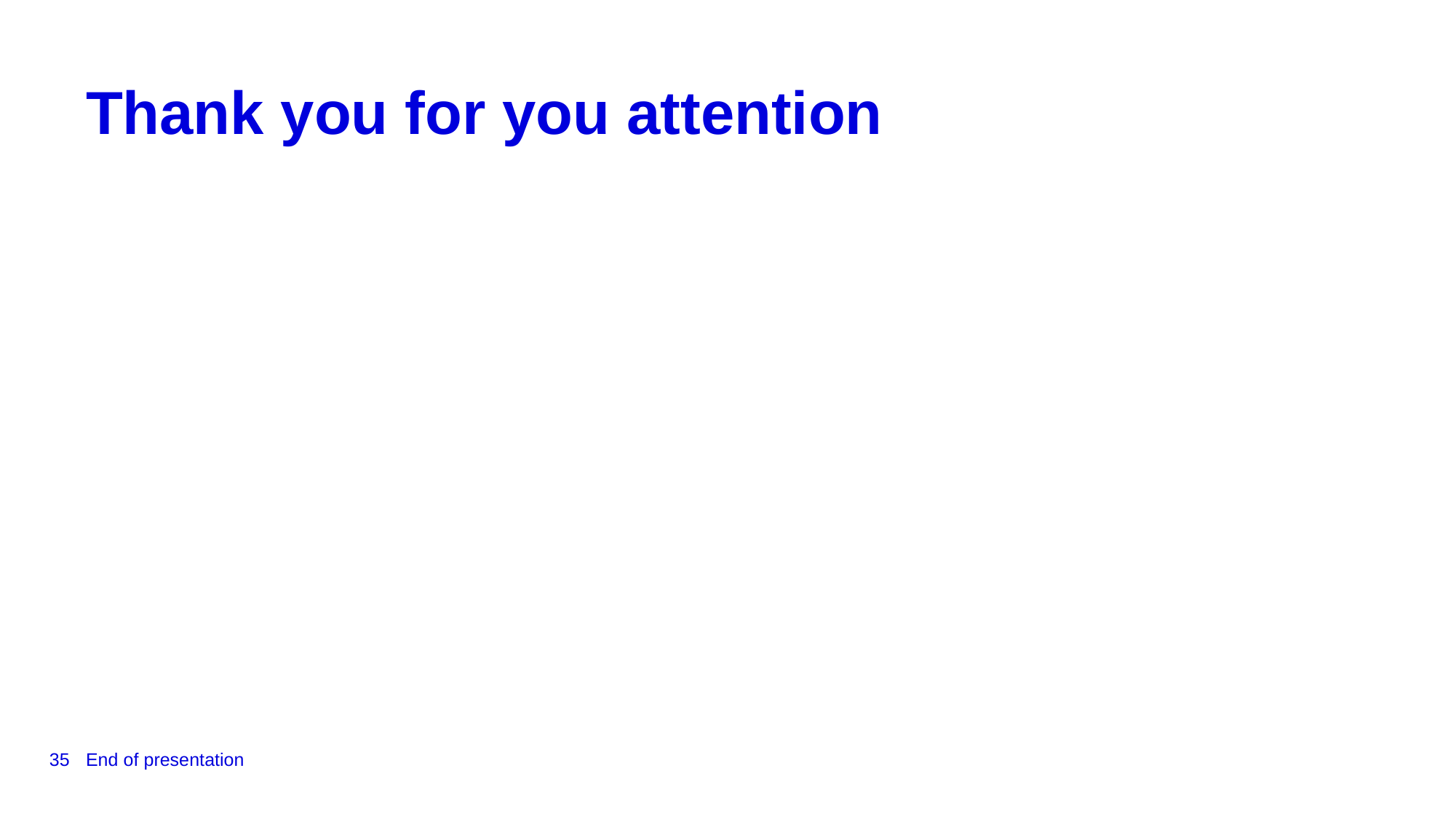

# Thank you for you attention

35
End of presentation